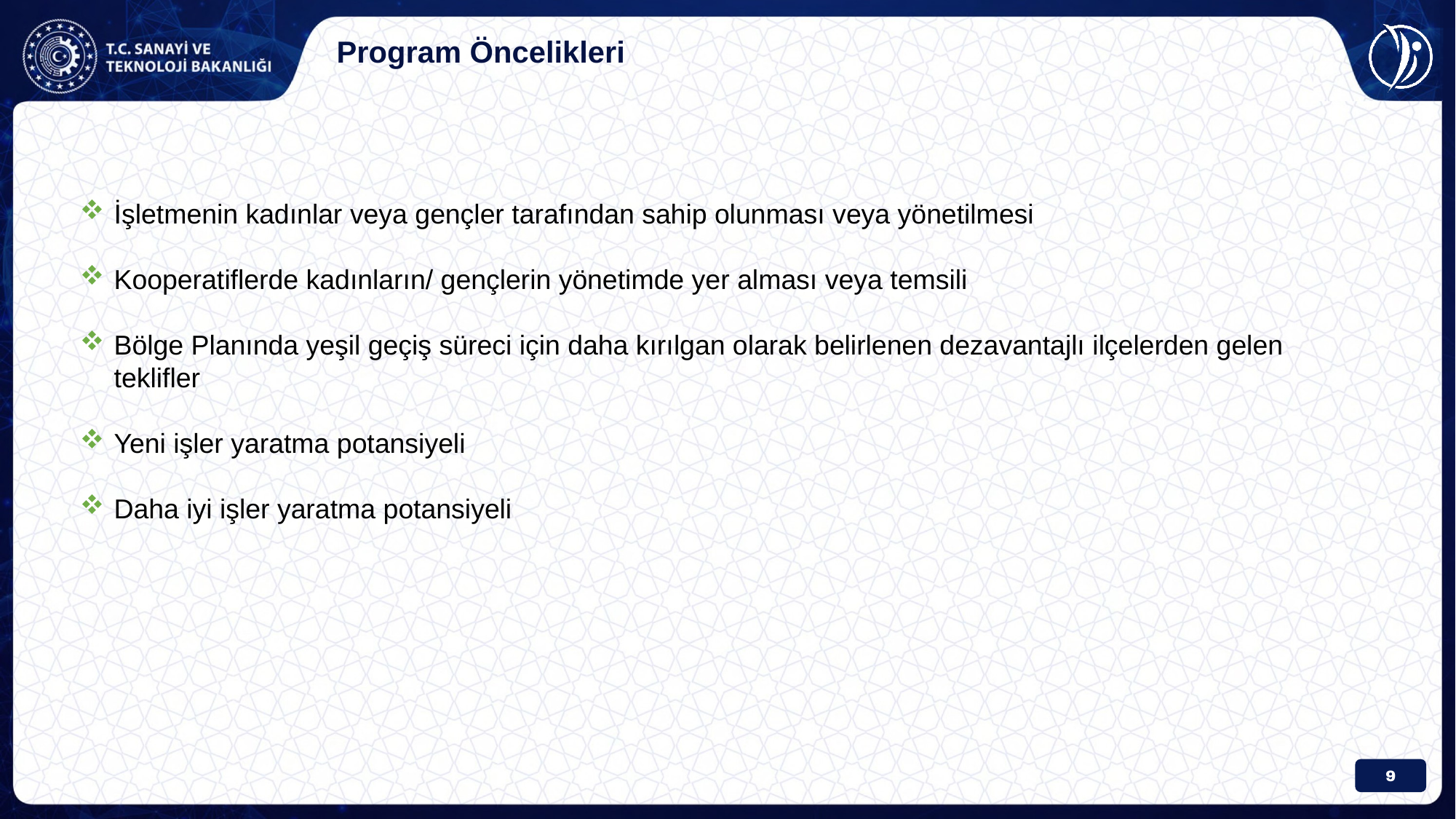

Program Öncelikleri
İşletmenin kadınlar veya gençler tarafından sahip olunması veya yönetilmesi

Kooperatiflerde kadınların/ gençlerin yönetimde yer alması veya temsili

Bölge Planında yeşil geçiş süreci için daha kırılgan olarak belirlenen dezavantajlı ilçelerden gelen teklifler

Yeni işler yaratma potansiyeli

Daha iyi işler yaratma potansiyeli